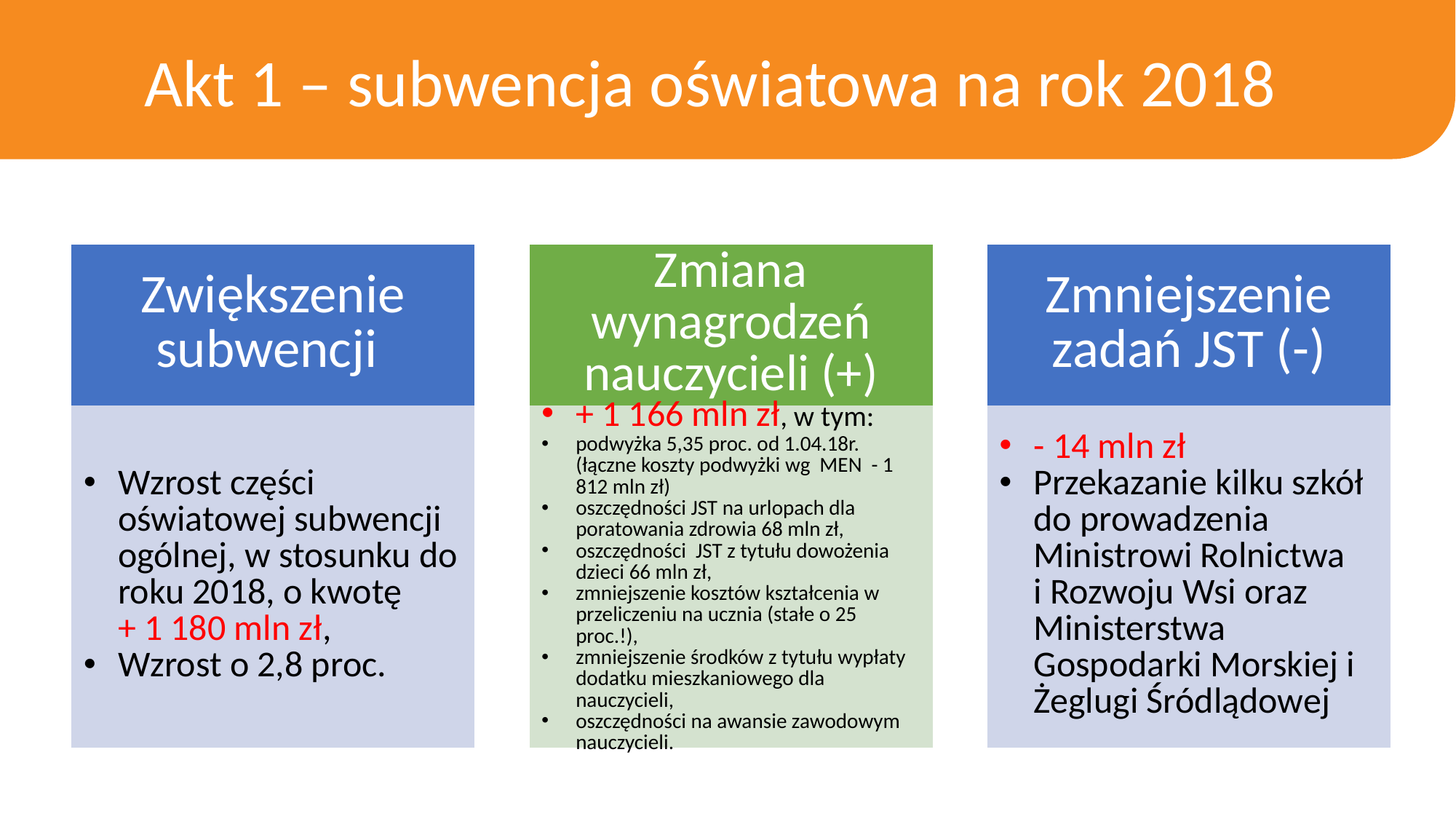

Akt 1 – subwencja oświatowa na rok 2018

Zwiększenie subwencji
Wzrost części oświatowej subwencji ogólnej, w stosunku do roku 2018, o kwotę
+ 1 180 mln zł,
Zmiana wynagrodzeń nauczycieli (+)
+ 1 166 mln zł, w tym:
podwyżka 5,35 proc. od 1.04.18r. (łączne koszty podwyżki wg  MEN  - 1 812 mln zł)
Zmniejszenie zadań JST (-)
- 14 mln zł
oszczędności JST na urlopach dla poratowania zdrowia 68 mln zł,
Przekazanie kilku szkół do prowadzenia Ministrowi Rolnictwa
i Rozwoju Wsi oraz Ministerstwa Gospodarki Morskiej i Żeglugi Śródlądowej
Wzrost o 2,8 proc.
oszczędności  JST z tytułu dowożenia dzieci 66 mln zł,
zmniejszenie kosztów kształcenia w przeliczeniu na ucznia (stałe o 25 proc.!),
zmniejszenie środków z tytułu wypłaty dodatku mieszkaniowego dla nauczycieli,
oszczędności na awansie zawodowym nauczycieli.